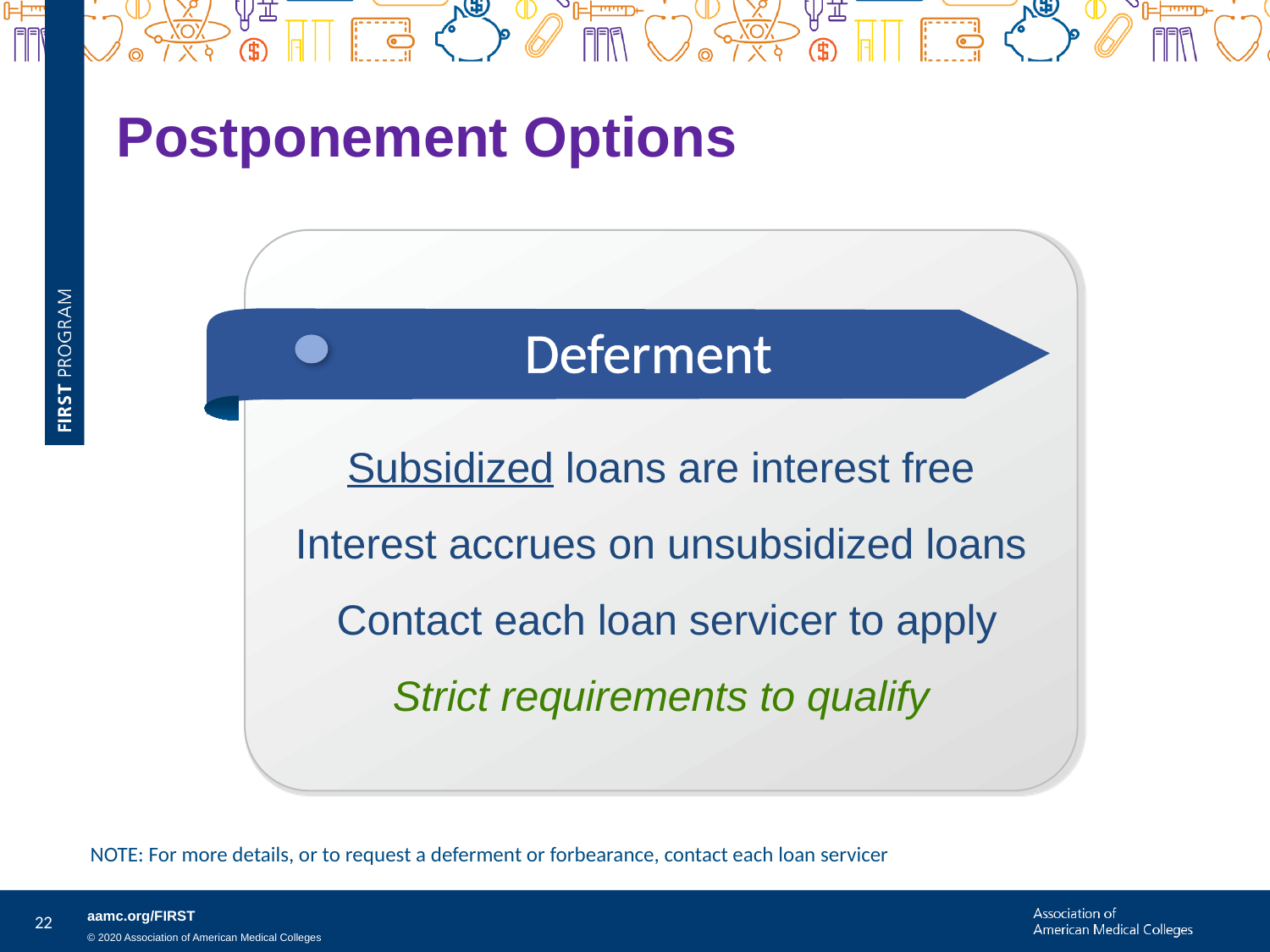

Postponement Options

Subsidized loans are interest free

Interest accrues on unsubsidized loans

 Contact each loan servicer to apply

Strict requirements to qualify

  Deferment

NOTE: For more details, or to request a deferment or forbearance, contact each loan servicer